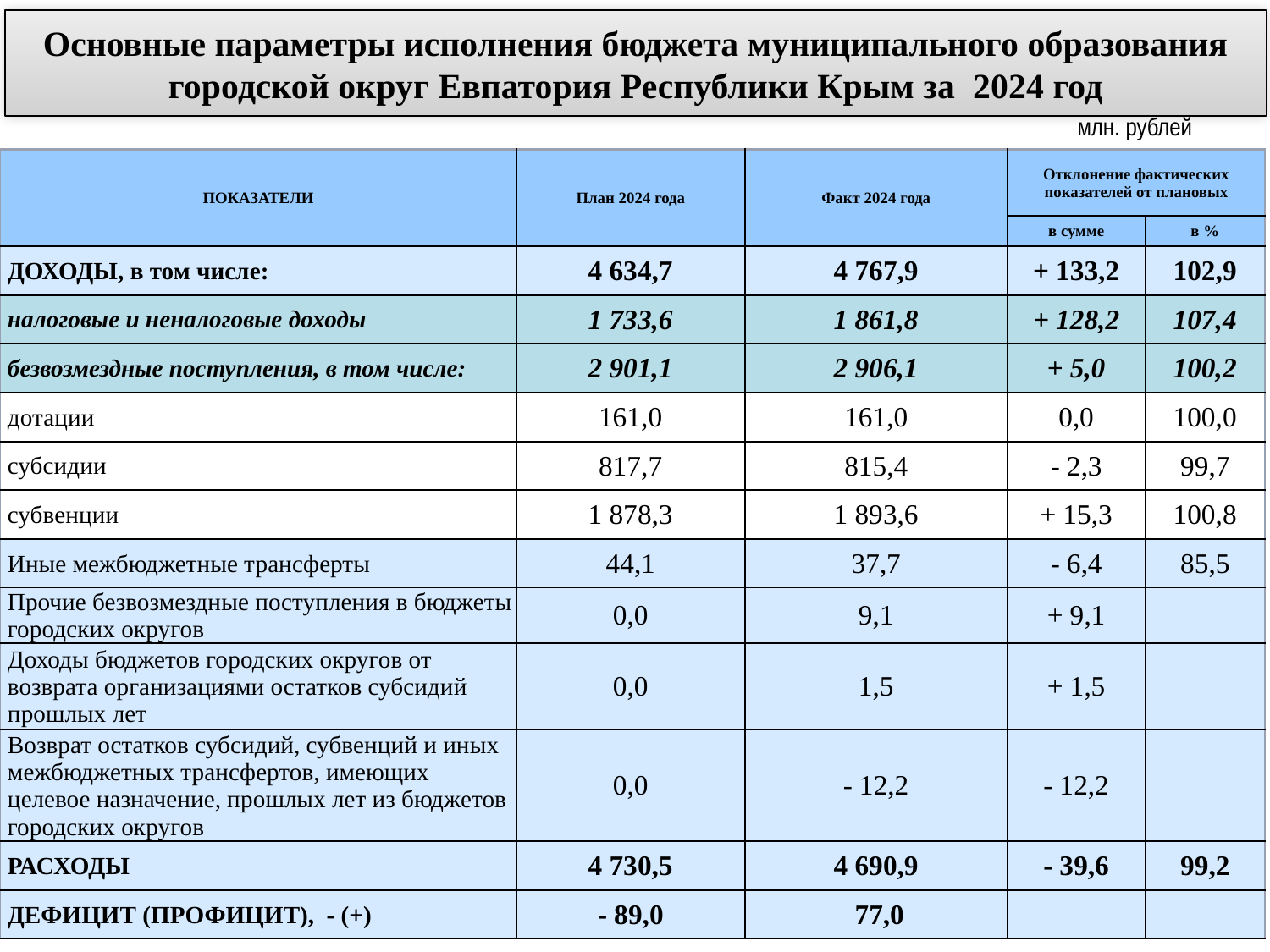

Основные параметры исполнения бюджета муниципального образования городской округ Евпатория Республики Крым за  2024 год
млн. рублей
| ПОКАЗАТЕЛИ | План 2024 года | Факт 2024 года | Отклонение фактических показателей от плановых |  |
| --- | --- | --- | --- | --- |
|  |  |  | в сумме | в % |
| ДОХОДЫ, в том числе: | 4 634,7 | 4 767,9 | + 133,2 | 102,9 |
| налоговые и неналоговые доходы | 1 733,6 | 1 861,8 | + 128,2 | 107,4 |
| безвозмездные поступления, в том числе: | 2 901,1 | 2 906,1 | + 5,0 | 100,2 |
| дотации | 161,0 | 161,0 | 0,0 | 100,0 |
| субсидии | 817,7 | 815,4 | - 2,3 | 99,7 |
| субвенции | 1 878,3 | 1 893,6 | + 15,3 | 100,8 |
| Иные межбюджетные трансферты | 44,1 | 37,7 | - 6,4 | 85,5 |
| Прочие безвозмездные поступления в бюджеты городских округов | 0,0 | 9,1 | + 9,1 |  |
| Доходы бюджетов городских округов от возврата организациями остатков субсидий прошлых лет | 0,0 | 1,5 | + 1,5 |  |
| Возврат остатков субсидий, субвенций и иных межбюджетных трансфертов, имеющих целевое назначение, прошлых лет из бюджетов городских округов | 0,0 | - 12,2 | - 12,2 |  |
| РАСХОДЫ | 4 730,5 | 4 690,9 | - 39,6 | 99,2 |
| ДЕФИЦИТ (ПРОФИЦИТ), - (+) | - 89,0 | 77,0 |  |  |